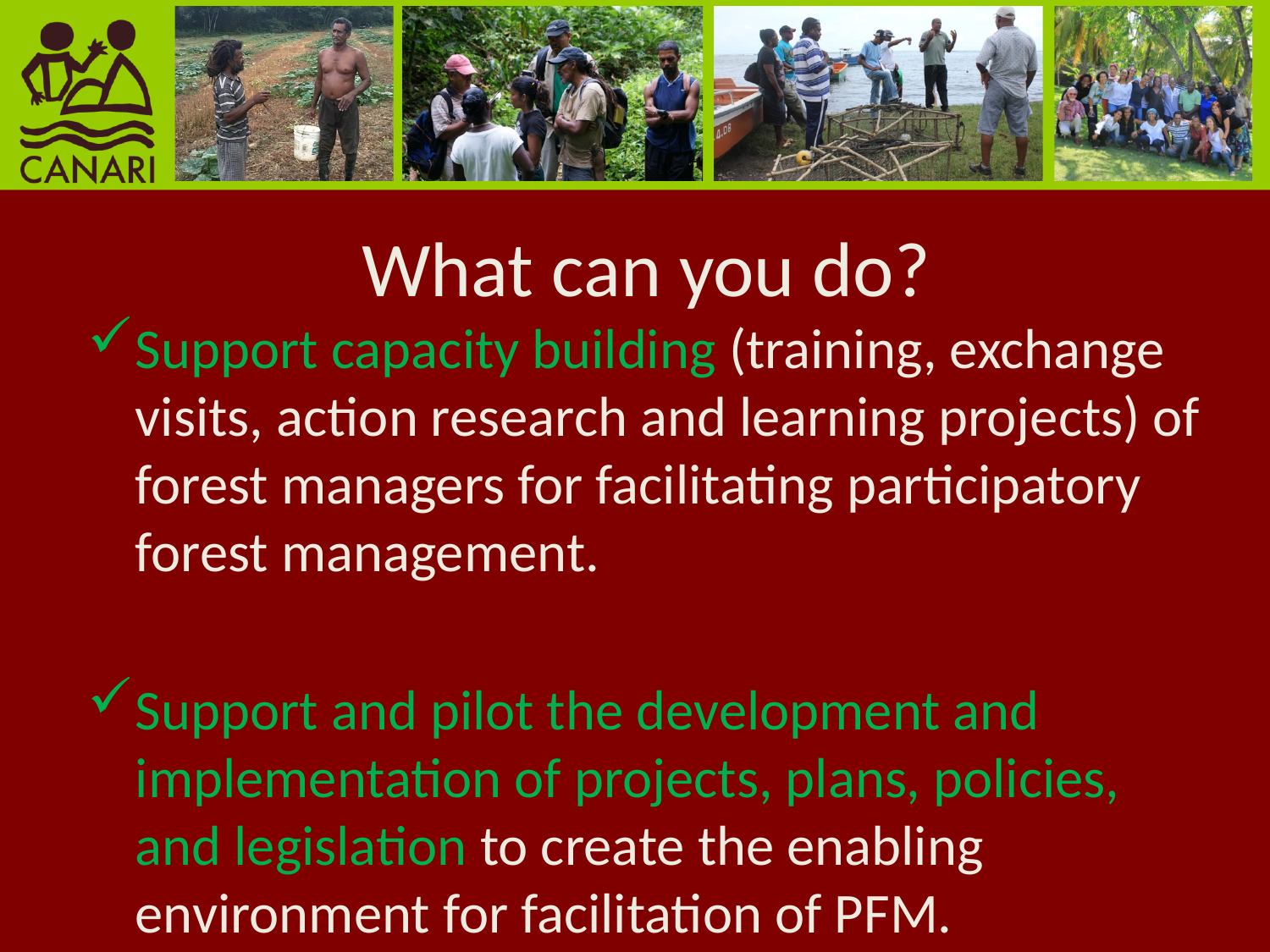

# What can you do?
Support capacity building (training, exchange visits, action research and learning projects) of forest managers for facilitating participatory forest management.

Support and pilot the development and implementation of projects, plans, policies, and legislation to create the enabling environment for facilitation of PFM.